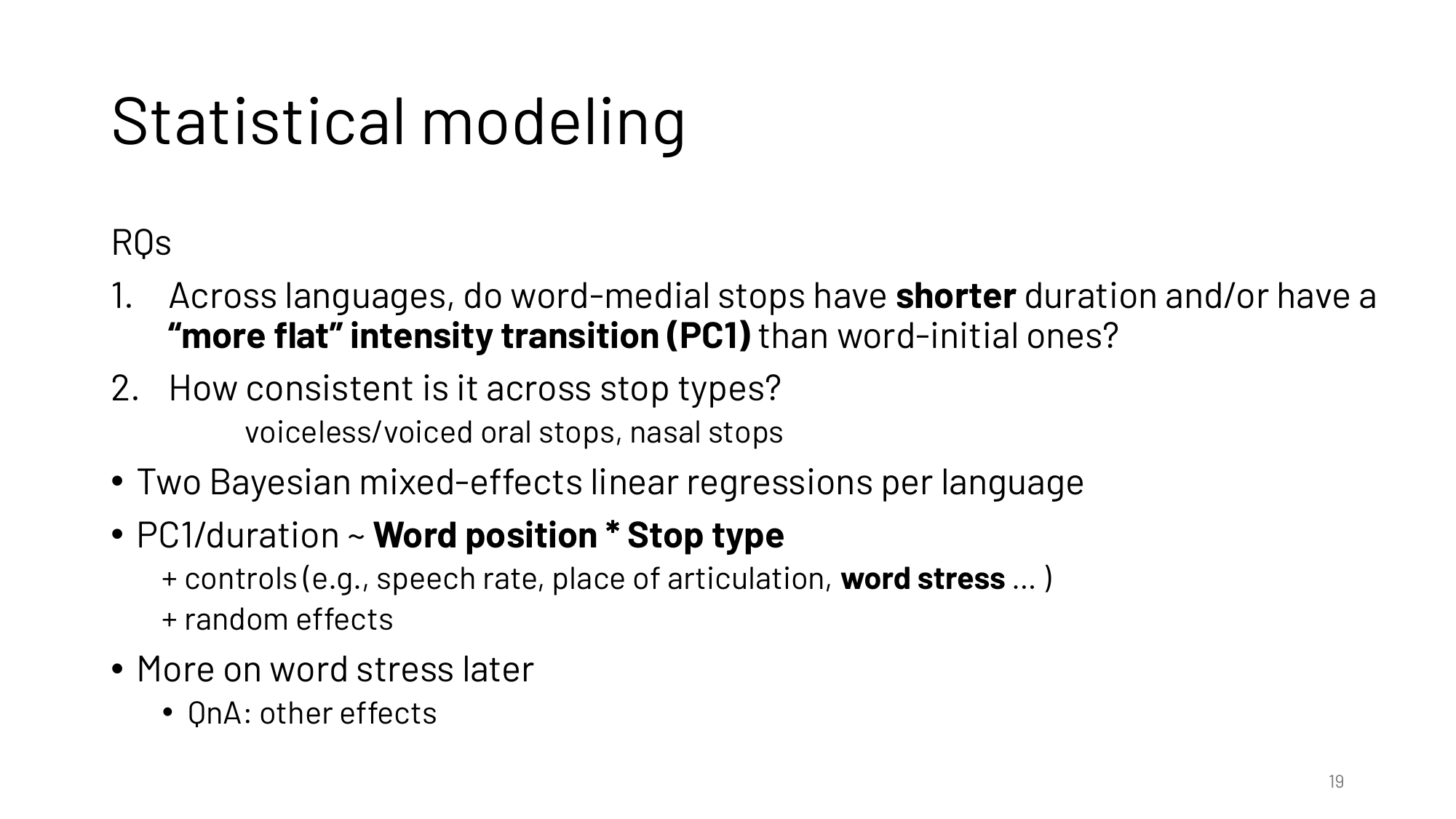

# Statistical modeling
RQs
Across languages, do word-medial stops have shorter duration and/or have a “more flat” intensity transition (PC1) than word-initial ones?
How consistent is it across stop types?
				             voiceless/voiced oral stops, nasal stops
Two Bayesian mixed-effects linear regressions per language
PC1/duration ~ Word position * Stop type
+ controls (e.g., speech rate, place of articulation, word stress … )
+ random effects
More on word stress later
QnA: other effects
19